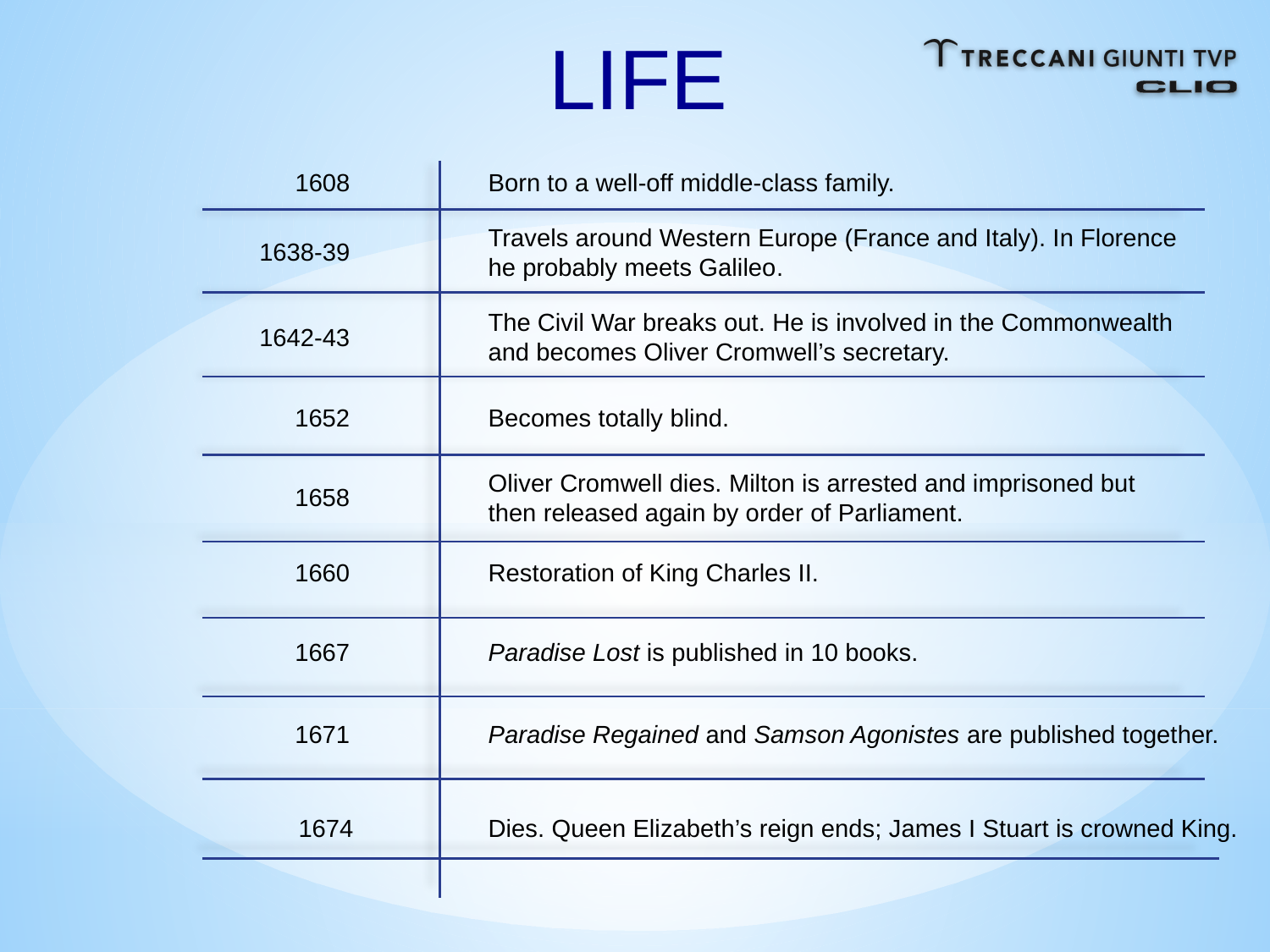

LIFE
1608
Born to a well-off middle-class family.
Travels around Western Europe (France and Italy). In Florence he probably meets Galileo.
1638-39
The Civil War breaks out. He is involved in the Commonwealth and becomes Oliver Cromwell’s secretary.
1642-43
1652
Becomes totally blind.
Oliver Cromwell dies. Milton is arrested and imprisoned but then released again by order of Parliament.
1658
1660
Restoration of King Charles II.
1667
Paradise Lost is published in 10 books.
1671
Paradise Regained and Samson Agonistes are published together.
1674
Dies. Queen Elizabeth’s reign ends; James I Stuart is crowned King.